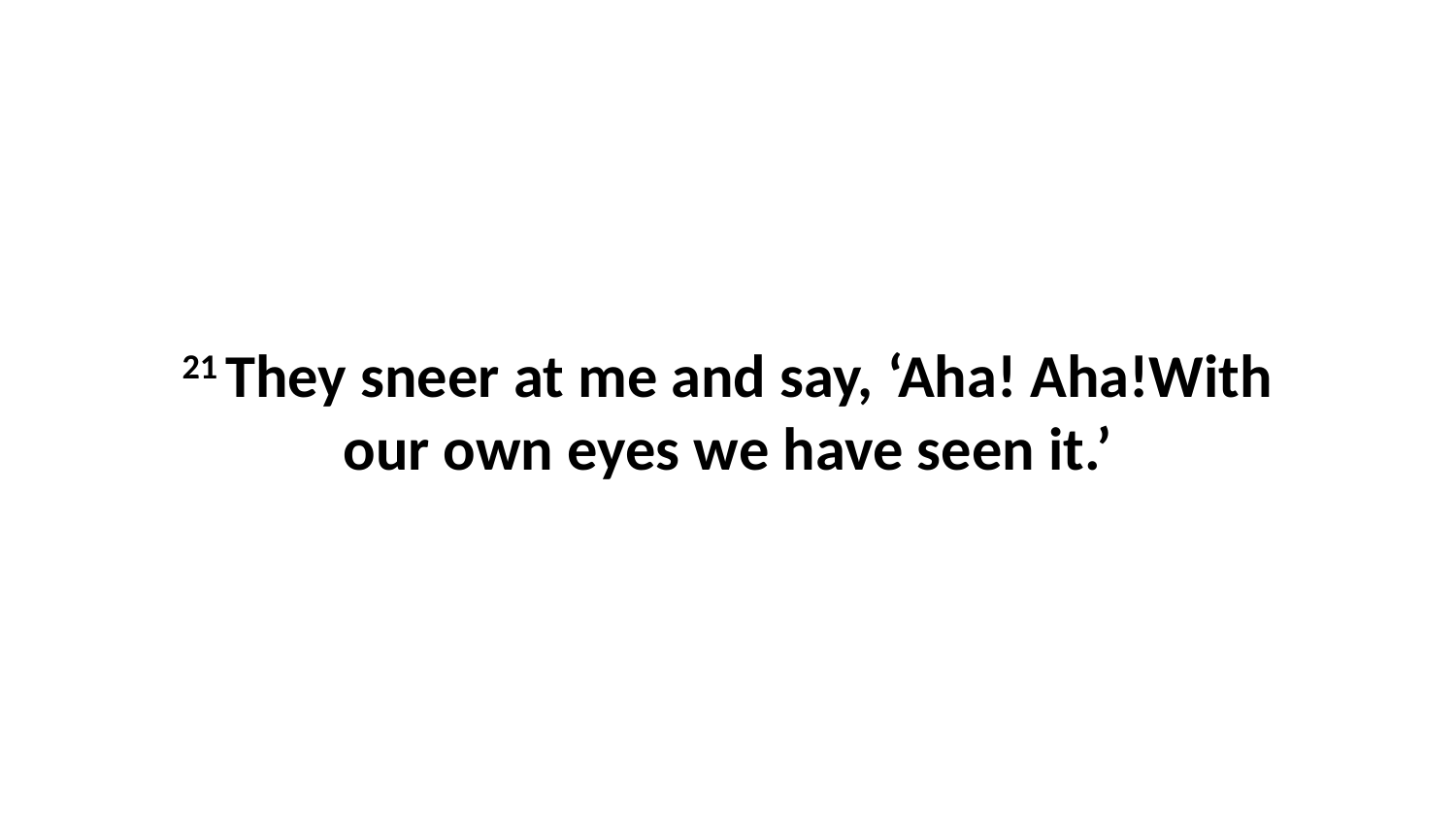

21 They sneer at me and say, ‘Aha! Aha!With our own eyes we have seen it.’